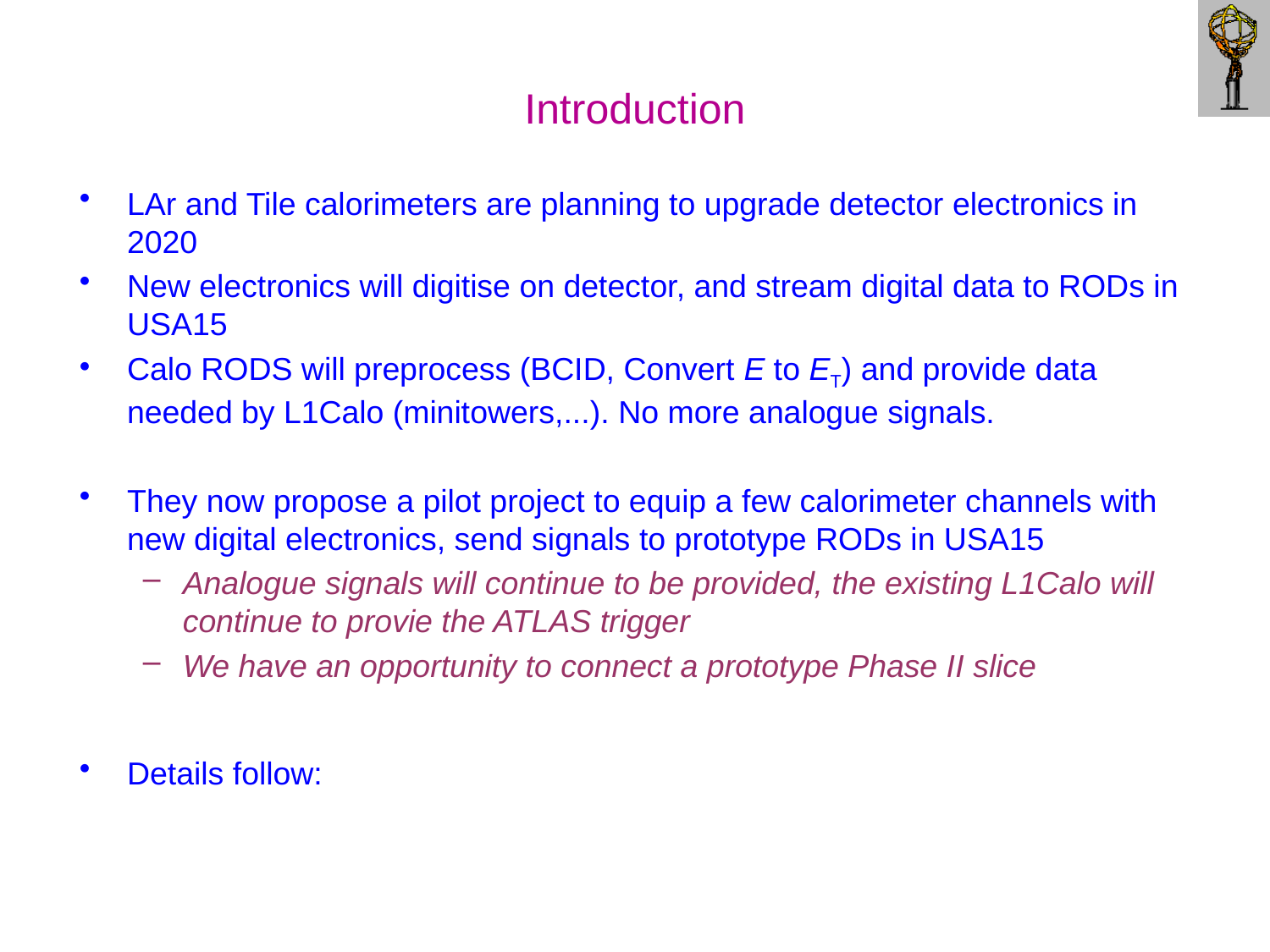

# Introduction
LAr and Tile calorimeters are planning to upgrade detector electronics in 2020
New electronics will digitise on detector, and stream digital data to RODs in USA15
Calo RODS will preprocess (BCID, Convert E to ET) and provide data needed by L1Calo (minitowers,...). No more analogue signals.

They now propose a pilot project to equip a few calorimeter channels with new digital electronics, send signals to prototype RODs in USA15
Analogue signals will continue to be provided, the existing L1Calo will continue to provie the ATLAS trigger
We have an opportunity to connect a prototype Phase II slice

Details follow: